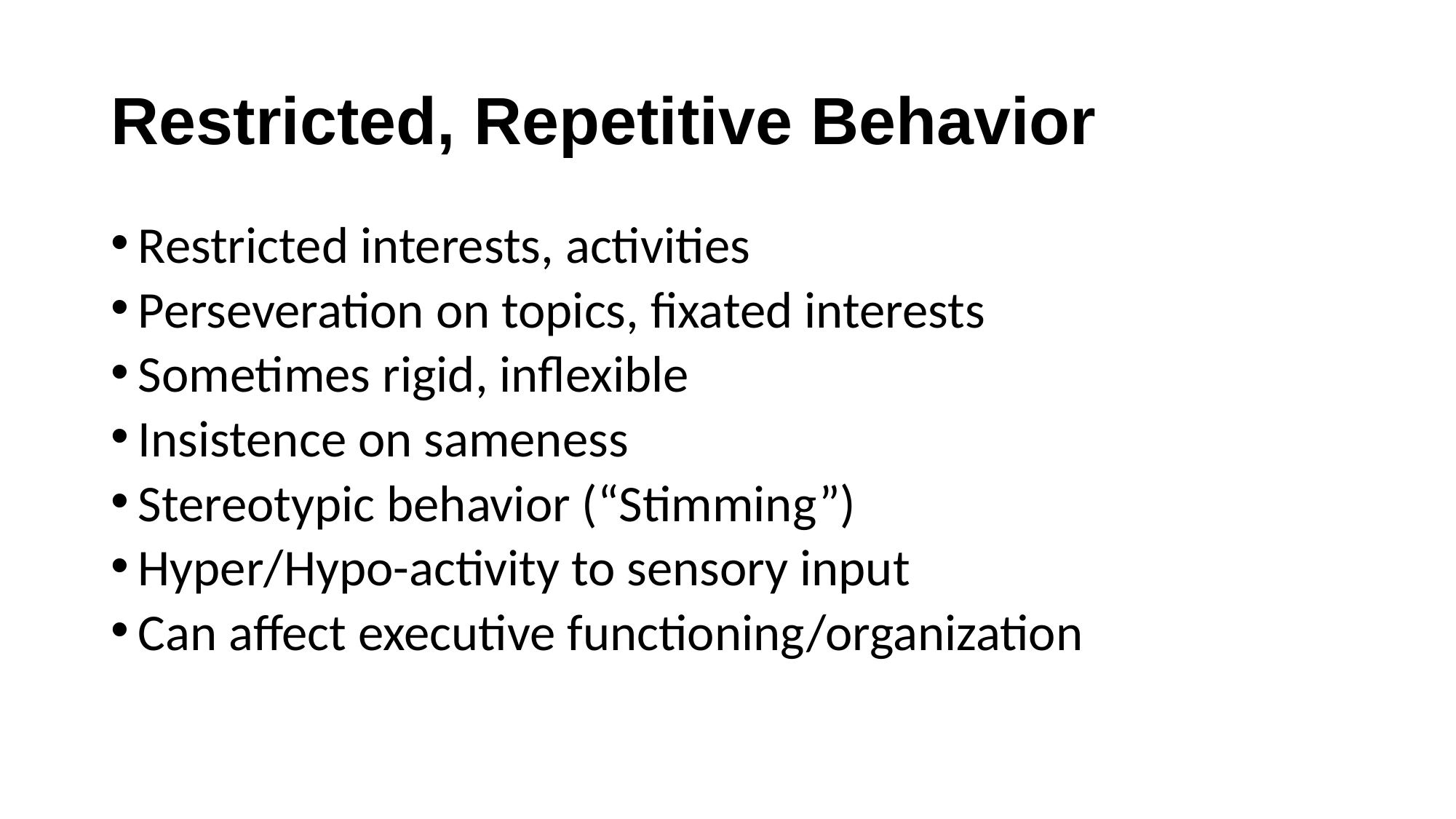

# Restricted, Repetitive Behavior
Restricted interests, activities
Perseveration on topics, fixated interests
Sometimes rigid, inflexible
Insistence on sameness
Stereotypic behavior (“Stimming”)
Hyper/Hypo-activity to sensory input
Can affect executive functioning/organization